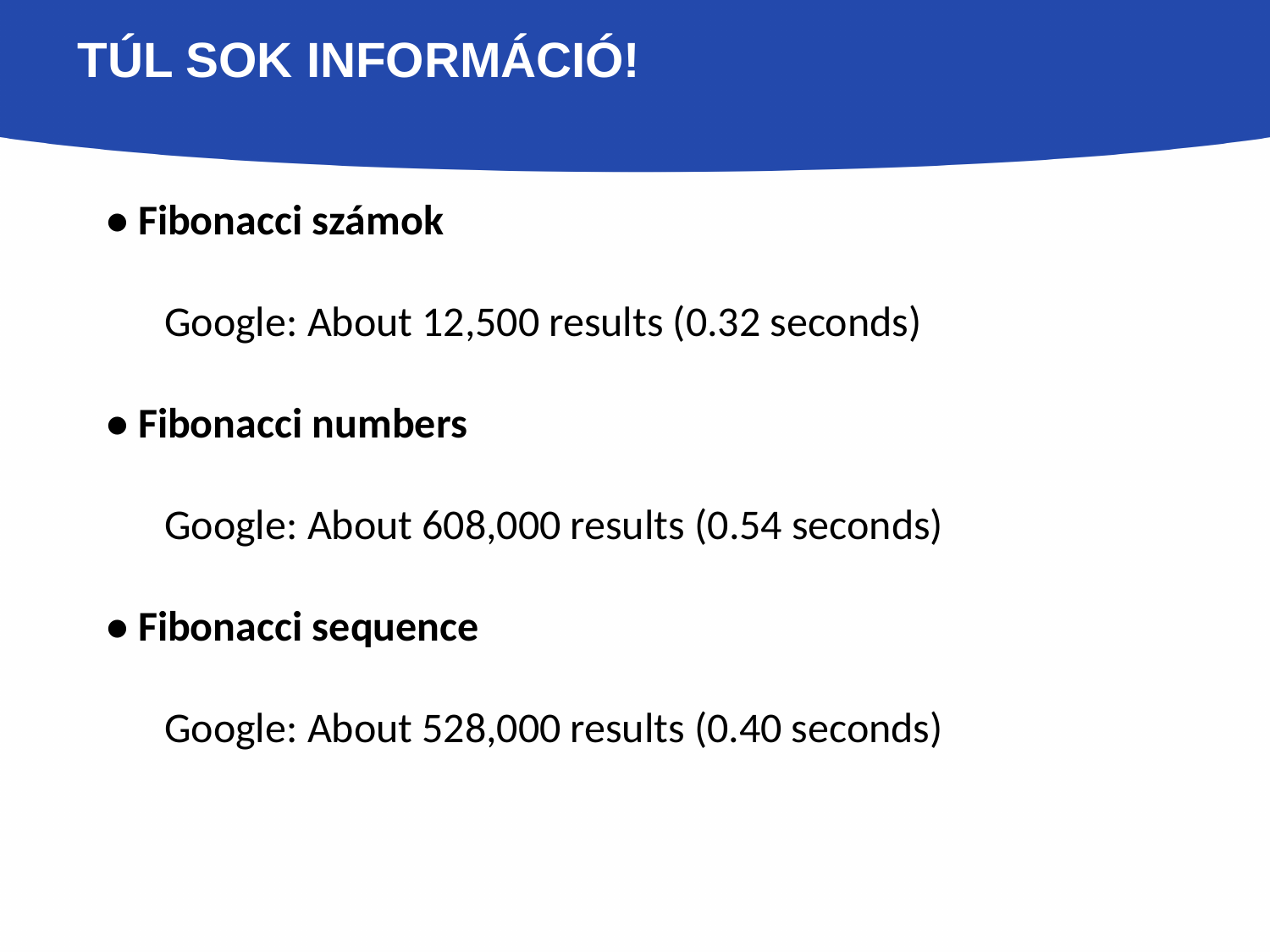

# Túl sok információ!
• Fibonacci számok

      Google: About 12,500 results (0.32 seconds)

• Fibonacci numbers

      Google: About 608,000 results (0.54 seconds)

• Fibonacci sequence

      Google: About 528,000 results (0.40 seconds)